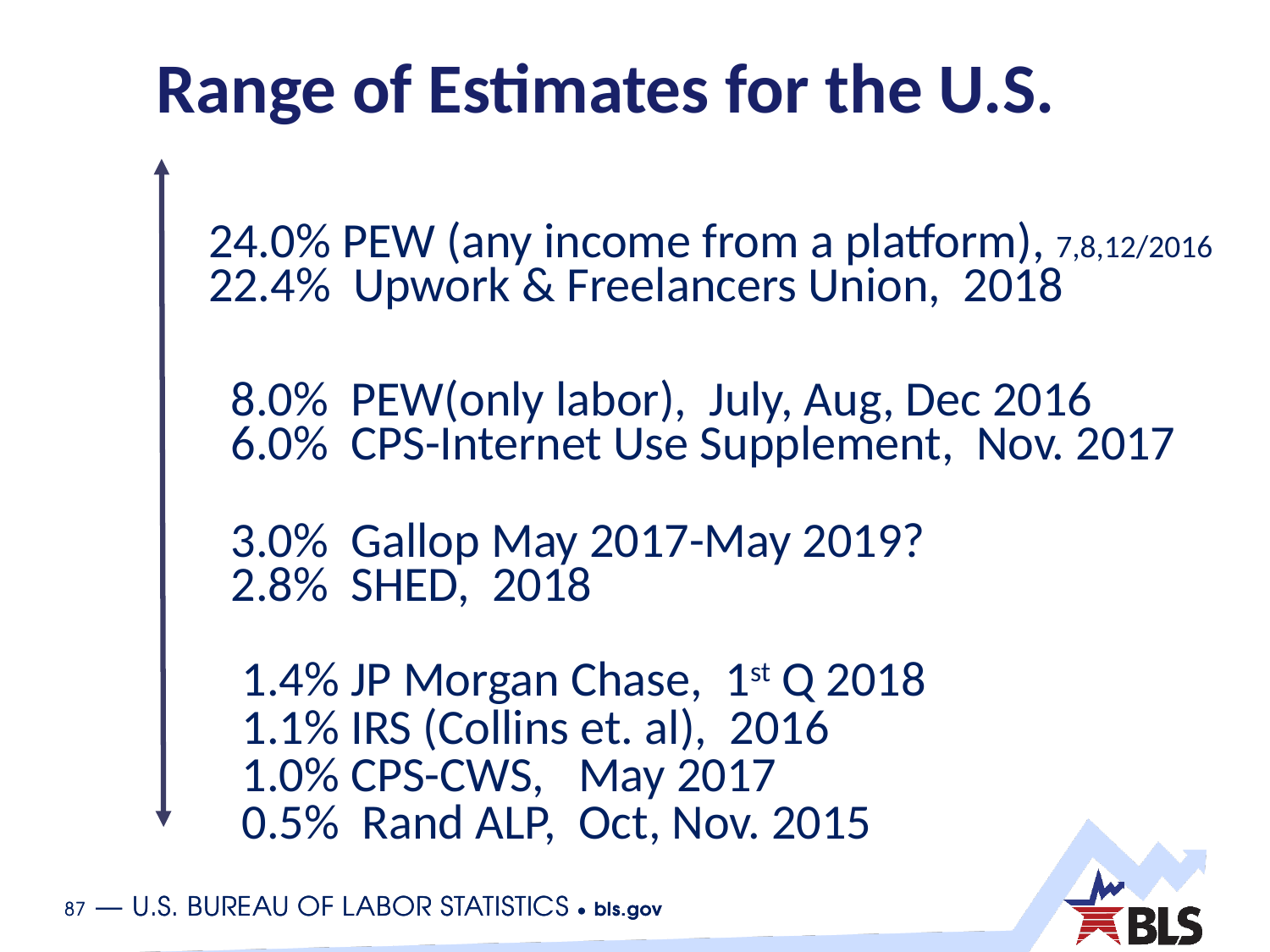

# Range of Estimates for the U.S.

 24.0% PEW (any income from a platform), 7,8,12/2016
 22.4%  Upwork & Freelancers Union,  2018

   8.0%  PEW(only labor),  July, Aug, Dec 2016
   6.0%  CPS-Internet Use Supplement,  Nov. 2017

   3.0%  Gallop May 2017-May 2019?
   2.8%  SHED,  2018

    1.4% JP Morgan Chase,  1st Q 2018
    1.1% IRS (Collins et. al),  2016
    1.0% CPS-CWS,   May 2017
    0.5%  Rand ALP,  Oct, Nov. 2015